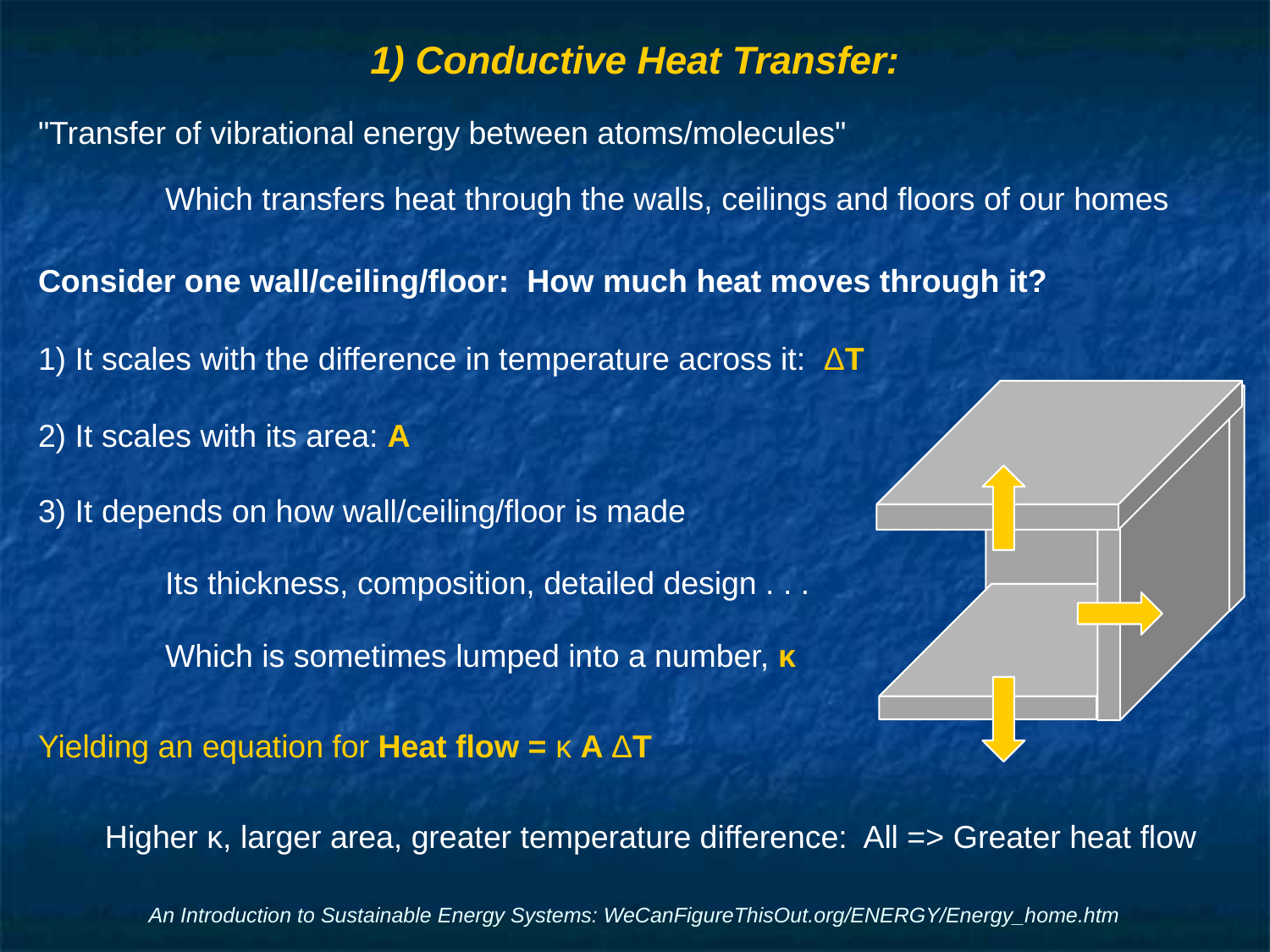

# 1) Conductive Heat Transfer:
"Transfer of vibrational energy between atoms/molecules"

	Which transfers heat through the walls, ceilings and floors of our homes

Consider one wall/ceiling/floor:  How much heat moves through it?

1) It scales with the difference in temperature across it:  ΔT

2) It scales with its area: A

3) It depends on how wall/ceiling/floor is made

	Its thickness, composition, detailed design . . .

	Which is sometimes lumped into a number, κ

Yielding an equation for Heat flow = κ A ΔT

Higher κ, larger area, greater temperature difference:  All => Greater heat flow

An Introduction to Sustainable Energy Systems: WeCanFigureThisOut.org/ENERGY/Energy_home.htm